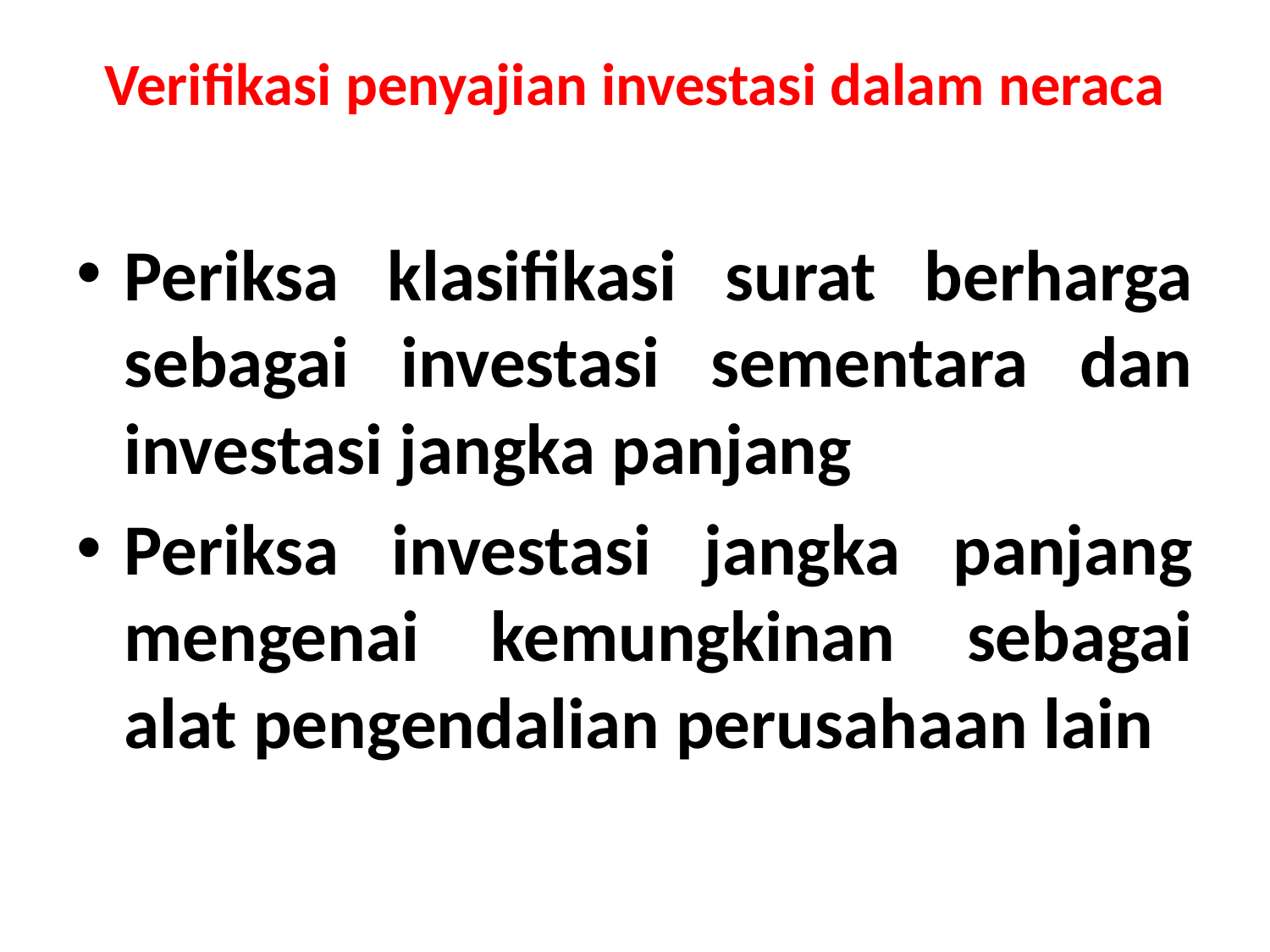

# Verifikasi penyajian investasi dalam neraca
Periksa klasifikasi surat berharga sebagai investasi sementara dan investasi jangka panjang
Periksa investasi jangka panjang mengenai kemungkinan sebagai alat pengendalian perusahaan lain